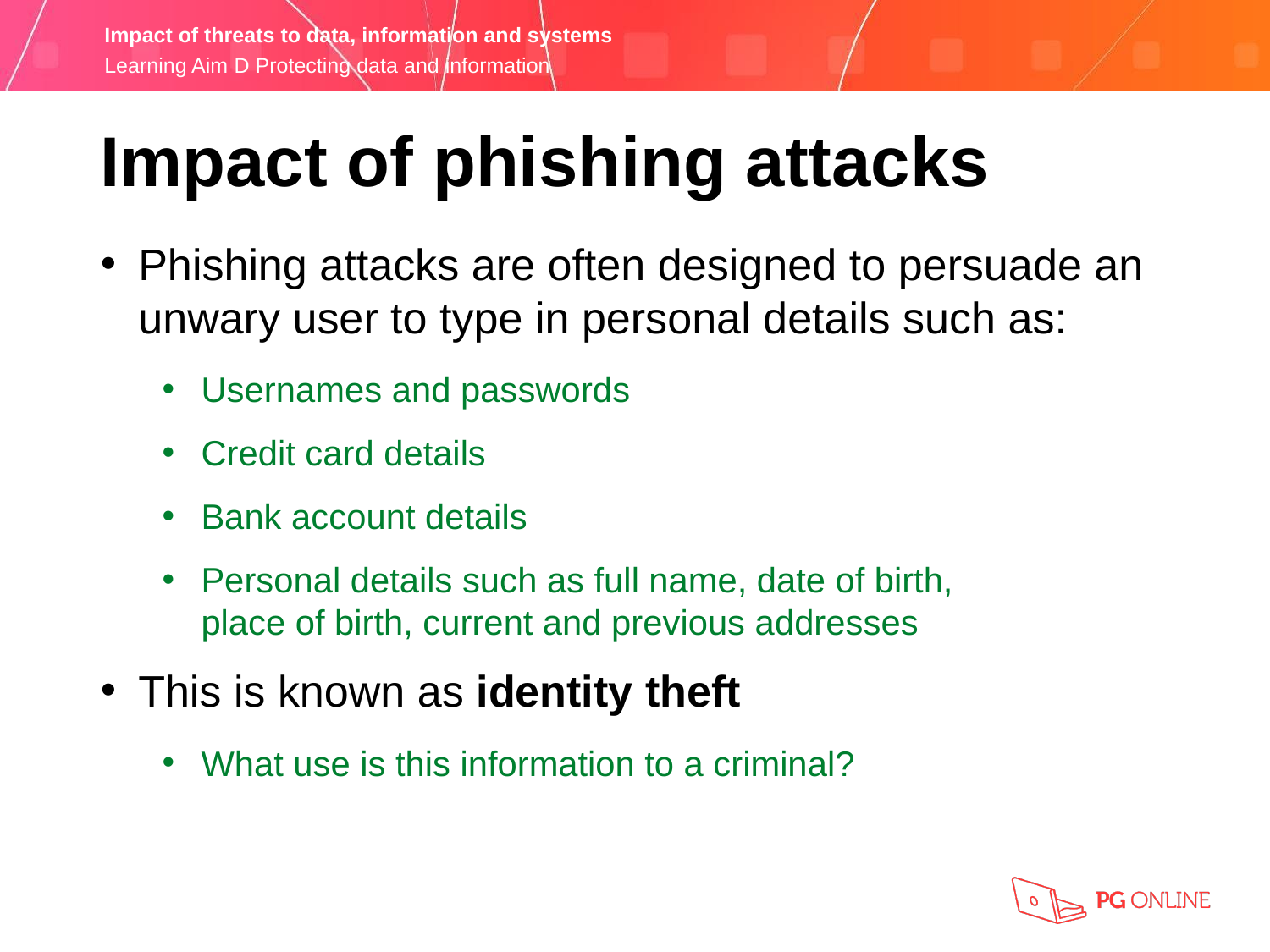

Impact of phishing attacks
Phishing attacks are often designed to persuade an unwary user to type in personal details such as:
Usernames and passwords
Credit card details
Bank account details
Personal details such as full name, date of birth,
place of birth, current and previous addresses
This is known as identity theft
What use is this information to a criminal?